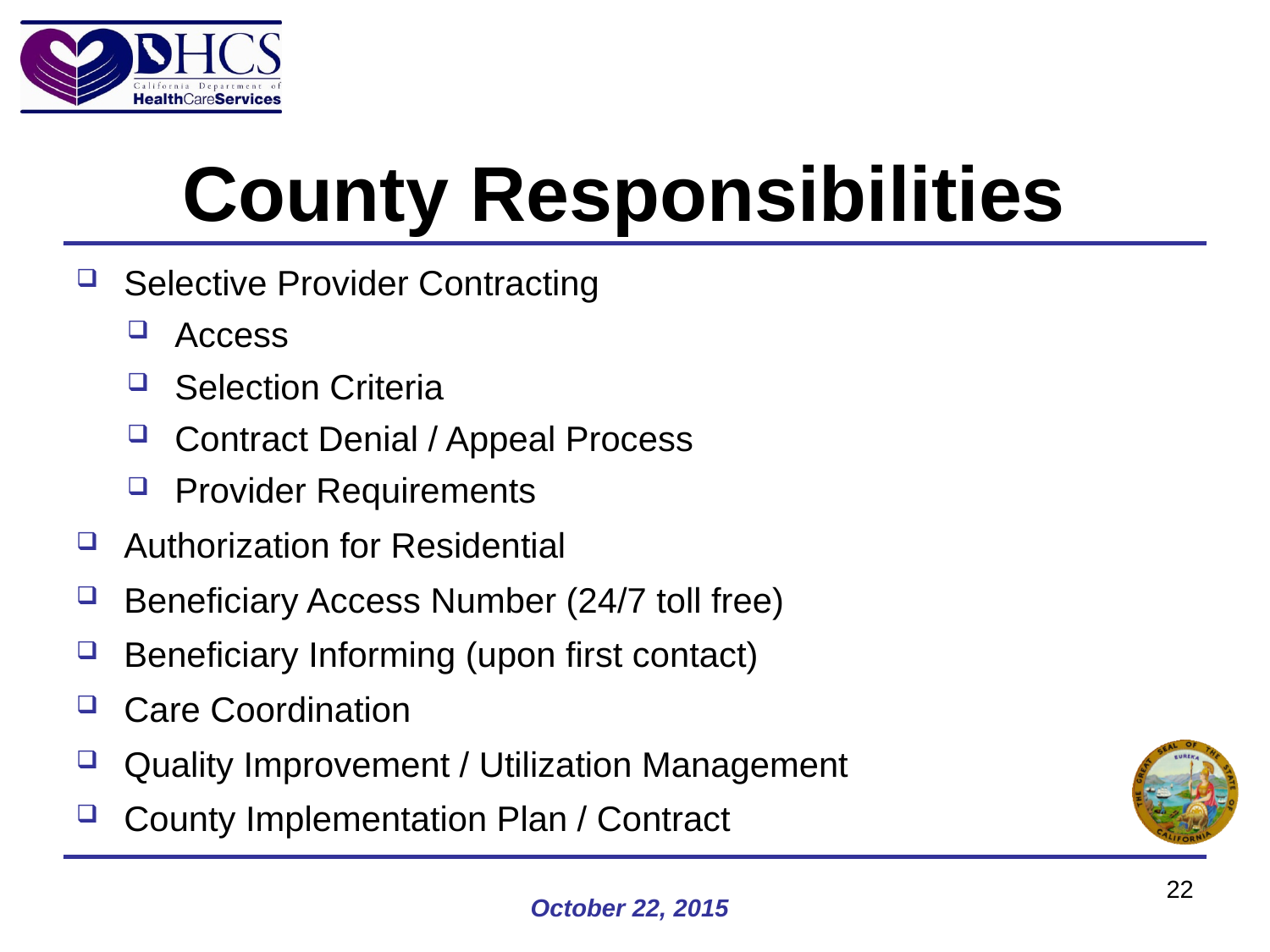

# County Responsibilities
Selective Provider Contracting
Access
Selection Criteria
Contract Denial / Appeal Process
Provider Requirements
Authorization for Residential
Beneficiary Access Number (24/7 toll free)
Beneficiary Informing (upon first contact)
Care Coordination
Quality Improvement / Utilization Management
County Implementation Plan / Contract
22
October 22, 2015